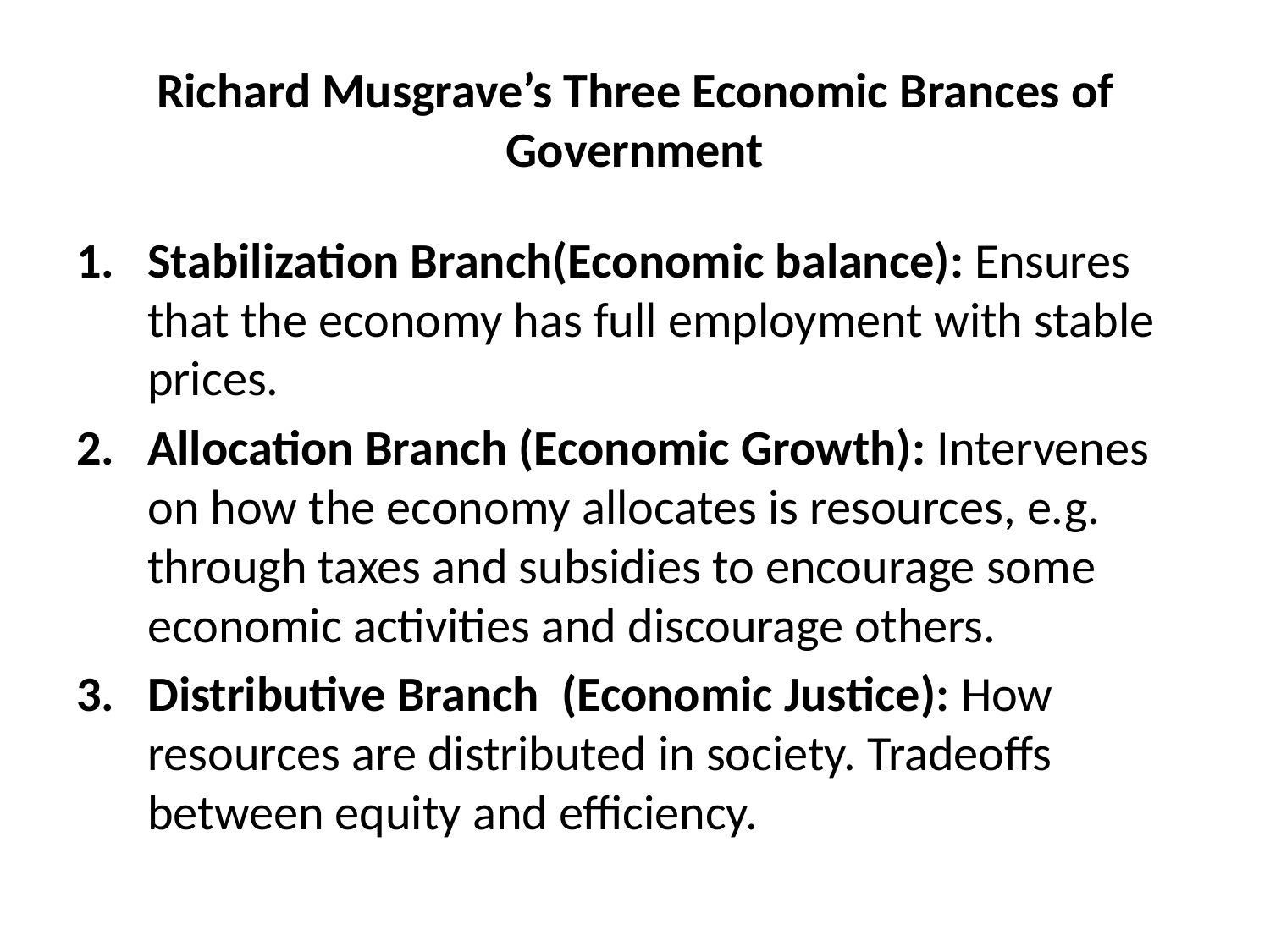

# Richard Musgrave’s Three Economic Brances of Government
Stabilization Branch(Economic balance): Ensures that the economy has full employment with stable prices.
Allocation Branch (Economic Growth): Intervenes on how the economy allocates is resources, e.g. through taxes and subsidies to encourage some economic activities and discourage others.
Distributive Branch  (Economic Justice): How resources are distributed in society. Tradeoffs between equity and efficiency.